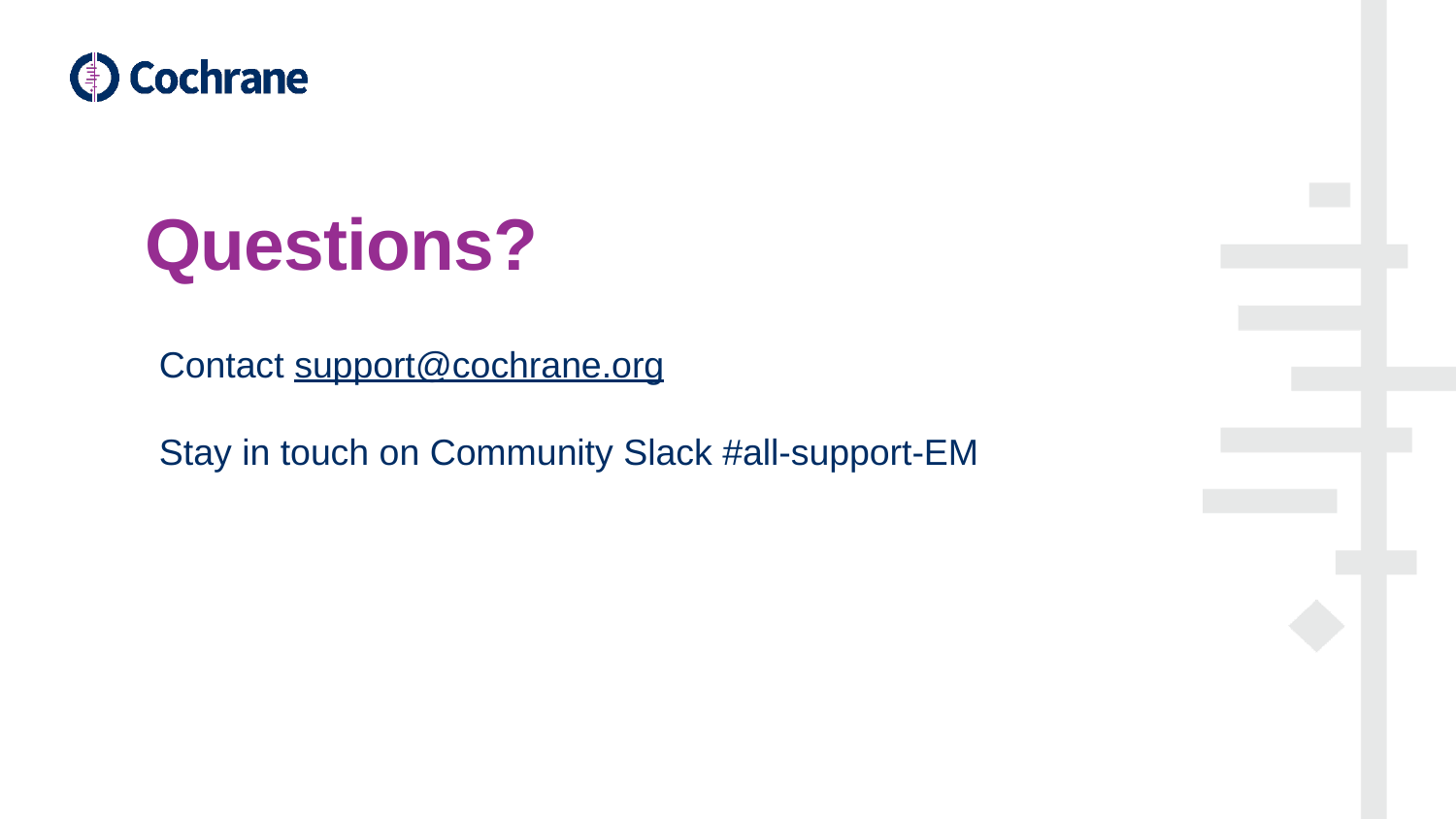

# Questions?
Contact support@cochrane.org

Stay in touch on Community Slack #all-support-EM